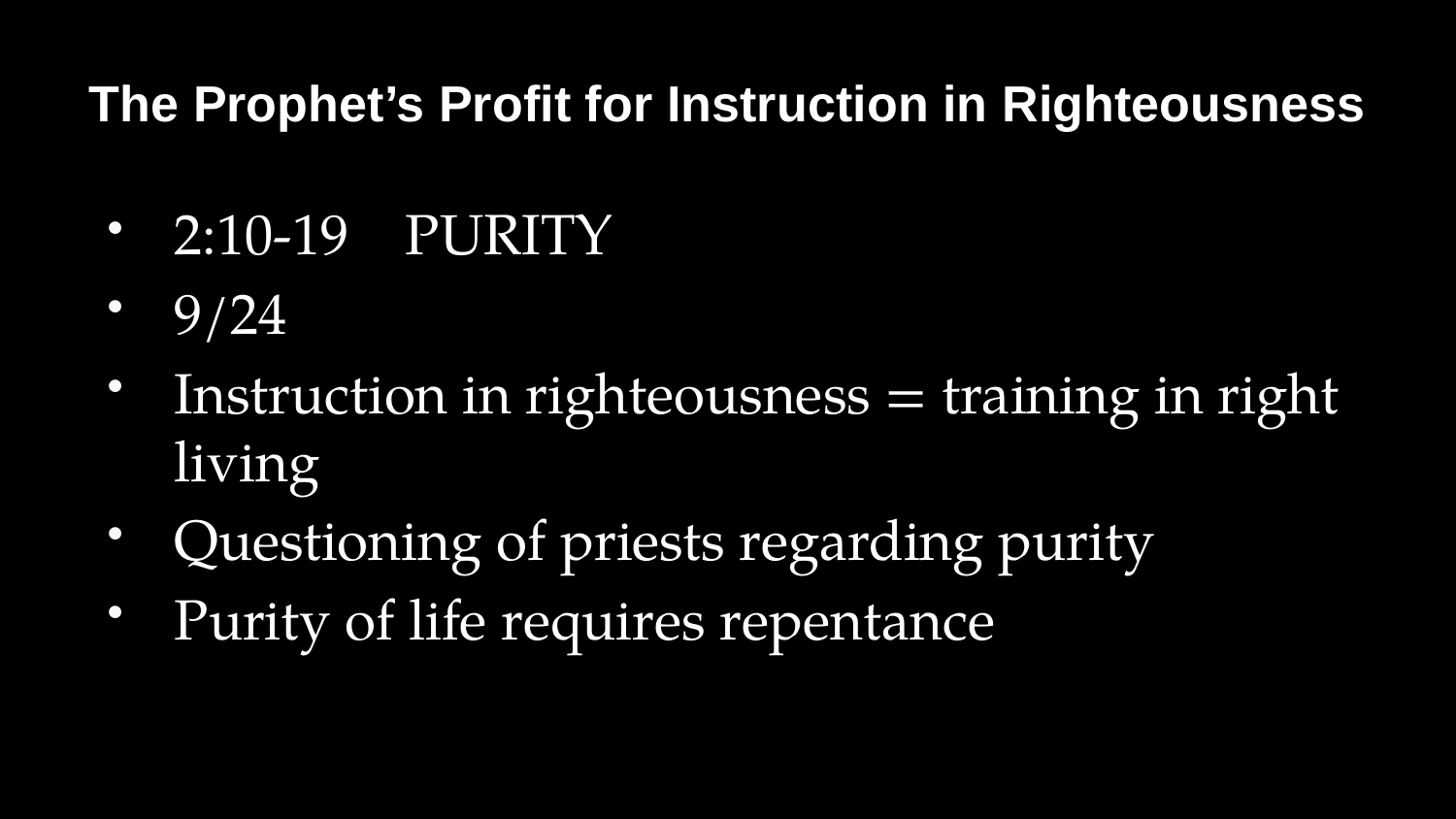

# The Prophet’s Profit for Instruction in Righteousness
2:10-19    PURITY
9/24
Instruction in righteousness = training in right living
Questioning of priests regarding purity
Purity of life requires repentance